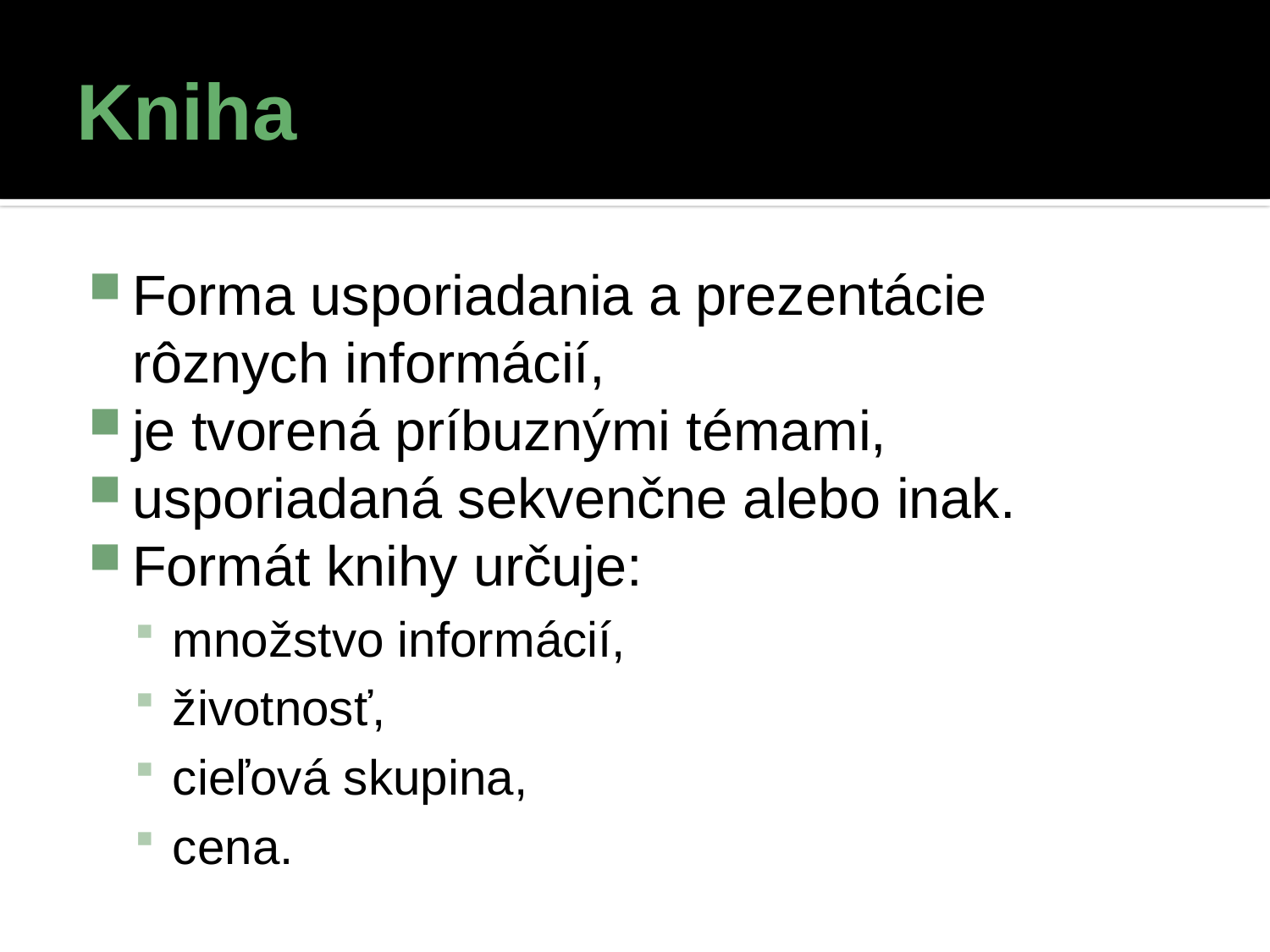

# Kniha
Forma usporiadania a prezentácie rôznych informácií,
je tvorená príbuznými témami,
usporiadaná sekvenčne alebo inak.
Formát knihy určuje:
množstvo informácií,
životnosť,
cieľová skupina,
cena.